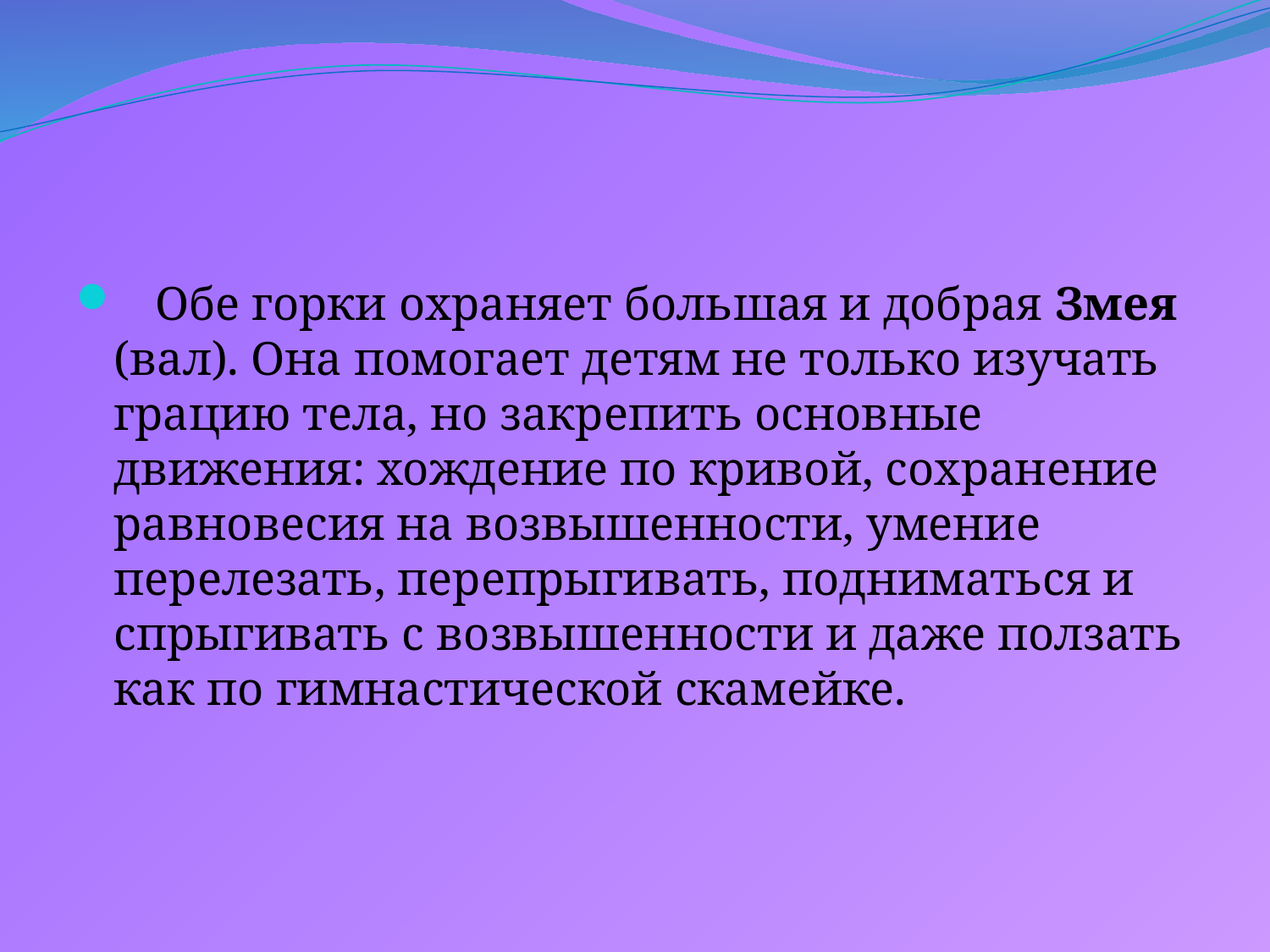

Обе горки охраняет большая и добрая Змея (вал). Она помогает детям не только изучать грацию тела, но закрепить основные движения: хождение по кривой, сохранение равновесия на возвышенности, умение перелезать, перепрыгивать, подниматься и спрыгивать с возвышенности и даже ползать как по гимнастической скамейке.